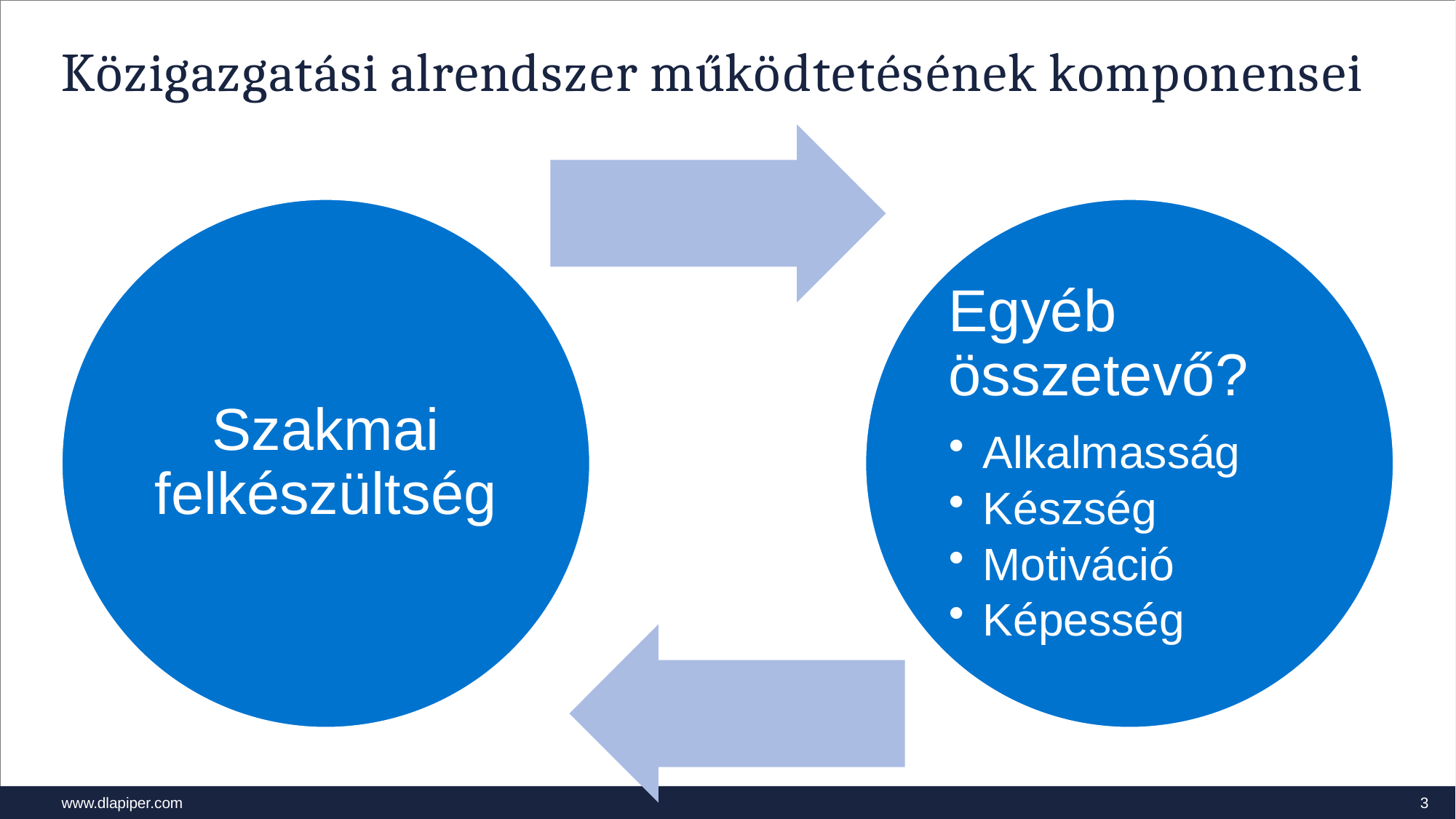

# Közigazgatási alrendszer működtetésének komponensei

Szakmai felkészültség

Egyéb összetevő?
Alkalmasság
Készség
Motiváció
Képesség

3